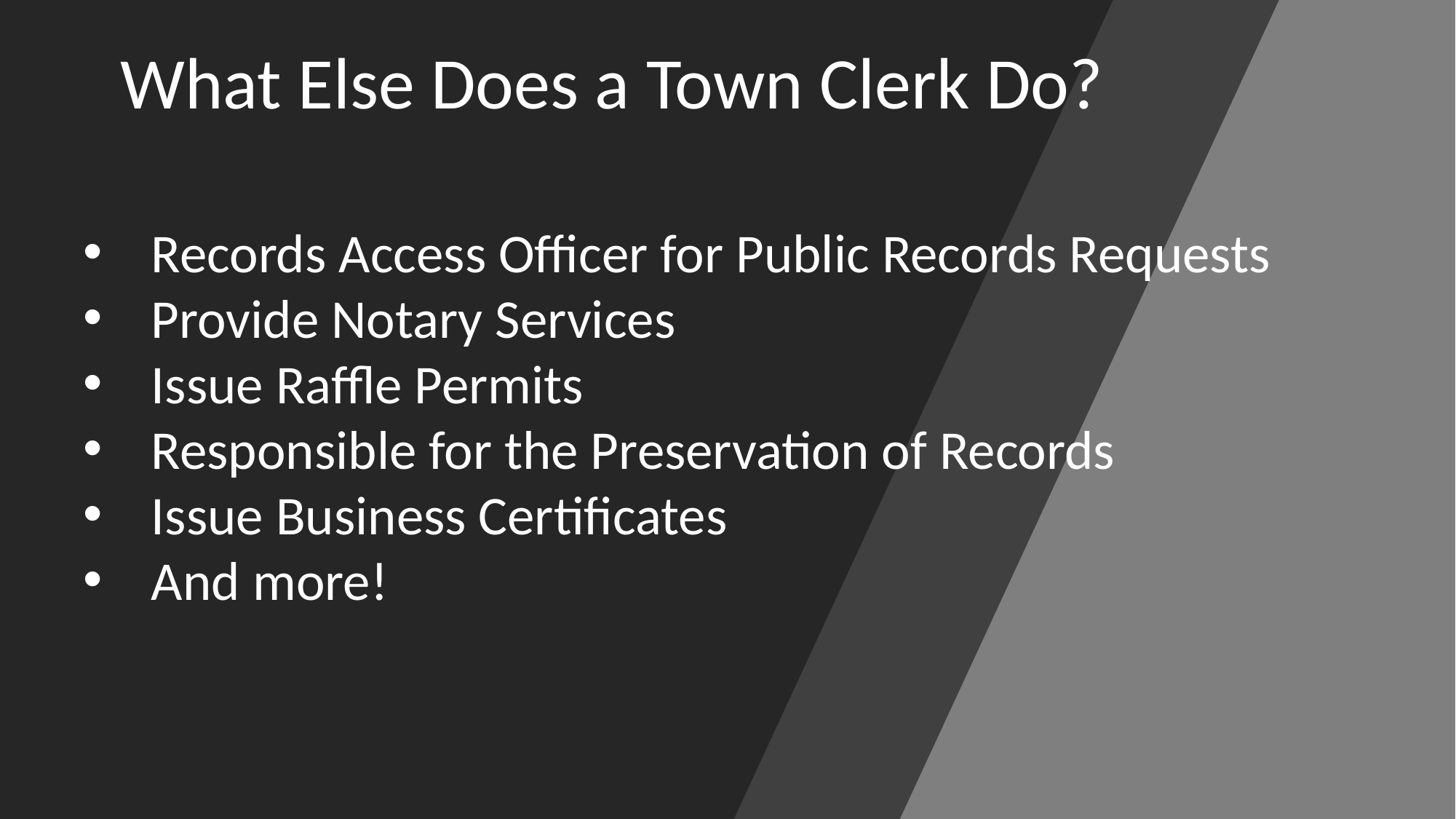

What Else Does a Town Clerk Do?
Records Access Officer for Public Records Requests
Provide Notary Services
Issue Raffle Permits
Responsible for the Preservation of Records
Issue Business Certificates
And more!

#